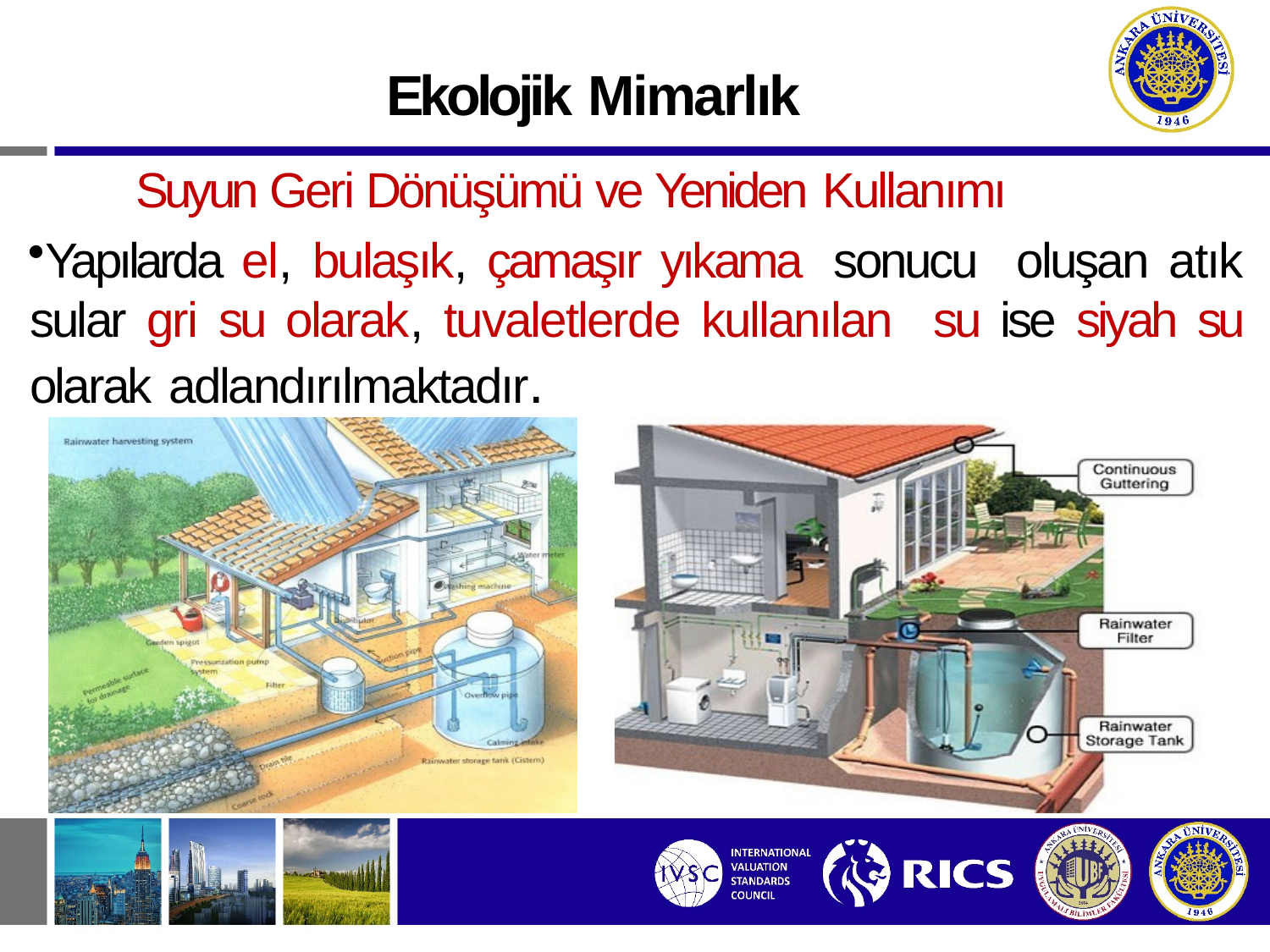

Ekolojik Mimarlık
Suyun Geri Dönüşümü ve Yeniden Kullanımı
Yapılarda el, bulaşık, çamaşır yıkama sonucu  oluşan atık sular gri su olarak, tuvaletlerde kullanılan  su ise siyah su olarak adlandırılmaktadır.